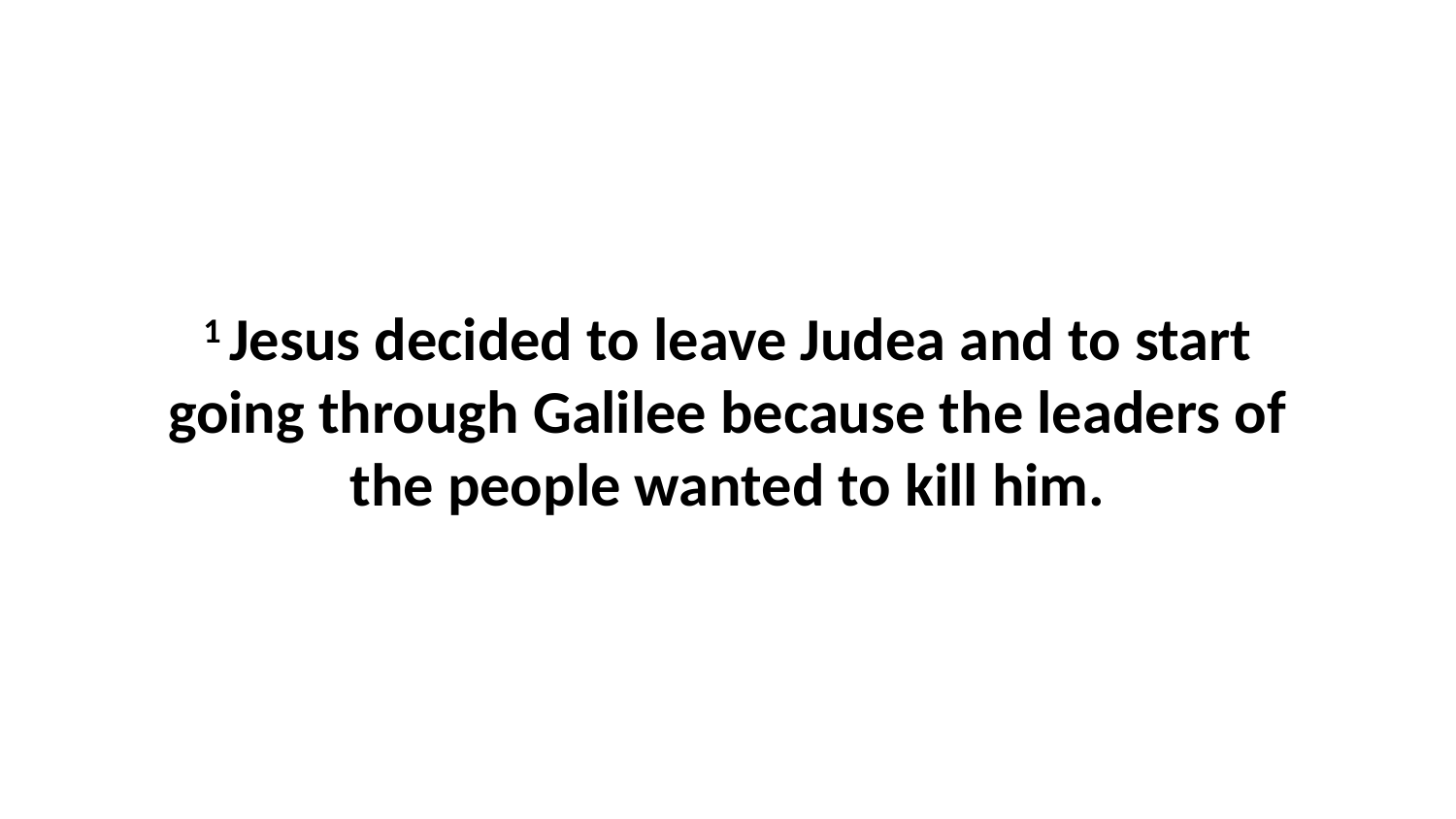

1 Jesus decided to leave Judea and to start going through Galilee because the leaders of the people wanted to kill him.